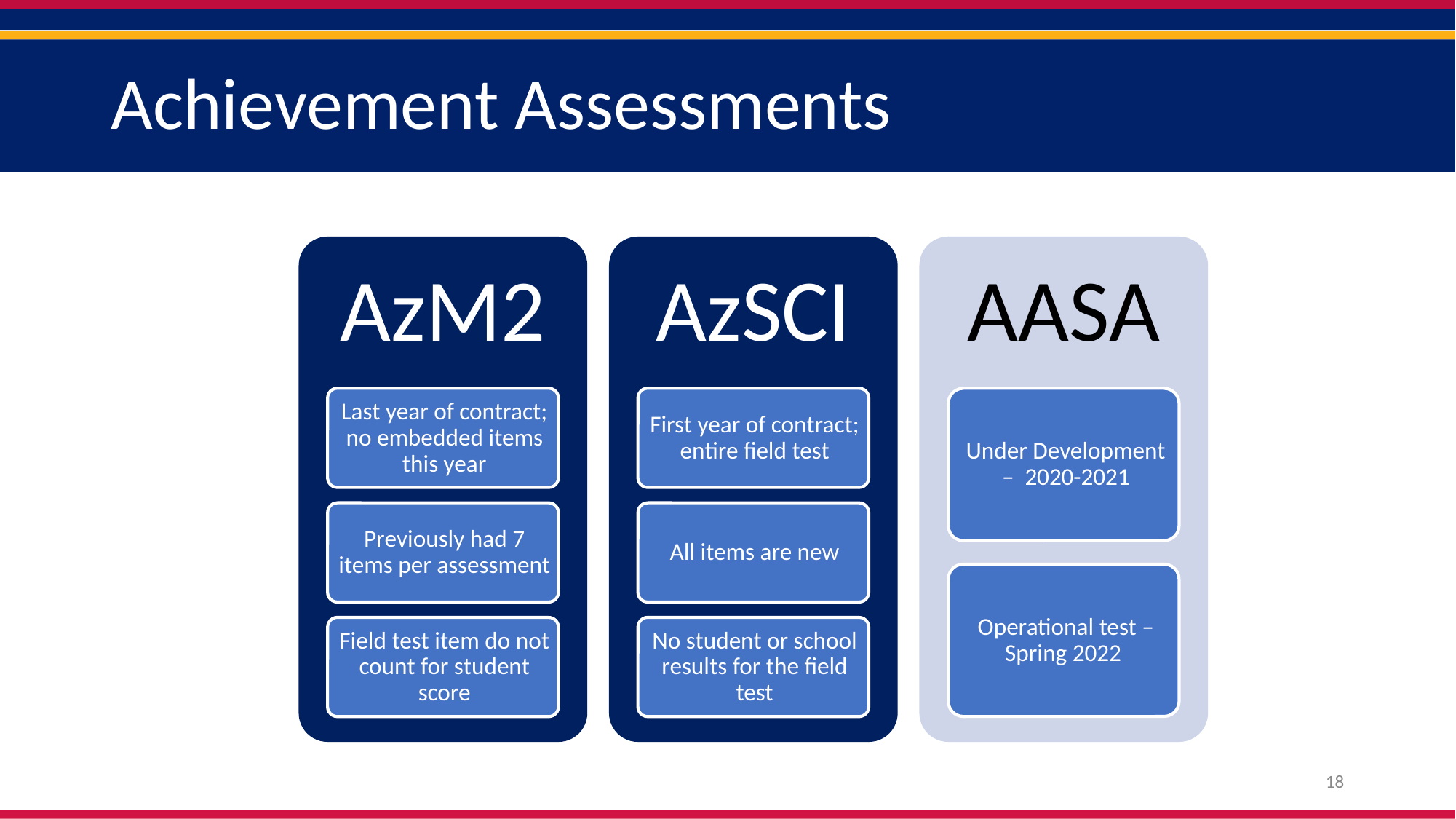

# Achievement Assessments
AzM2
Last year of contract; no embedded items this year
Previously had 7 items per assessment
Field test item do not count for student score
AzSCI
First year of contract; entire field test
All items are new
No student or school results for the field test
AASA
Under Development –  2020-2021
Operational test – Spring 2022
18